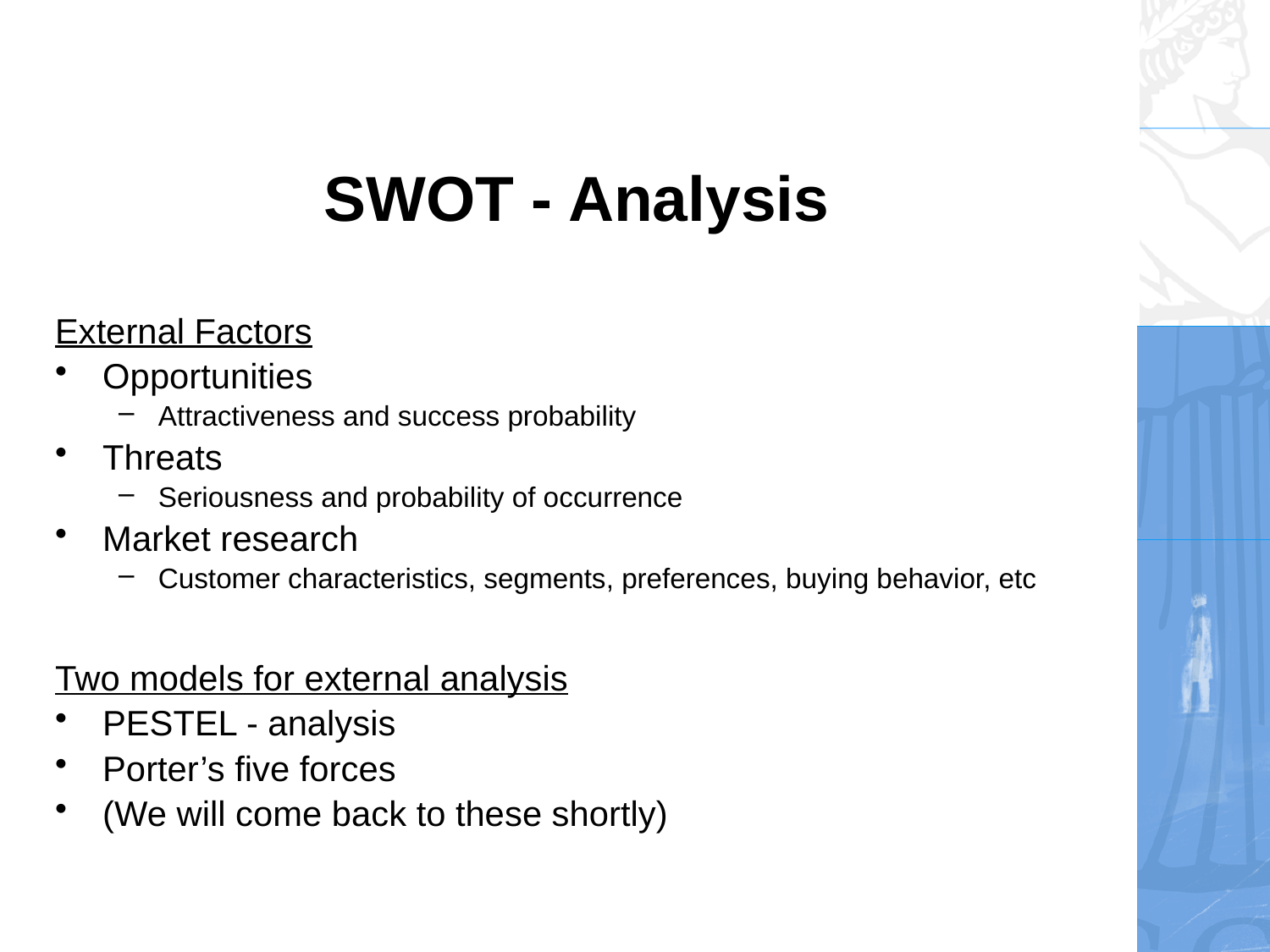

# SWOT - Analysis
External Factors
Opportunities
Attractiveness and success probability
Threats
Seriousness and probability of occurrence
Market research
Customer characteristics, segments, preferences, buying behavior, etc

Two models for external analysis
PESTEL - analysis
Porter’s five forces
(We will come back to these shortly)